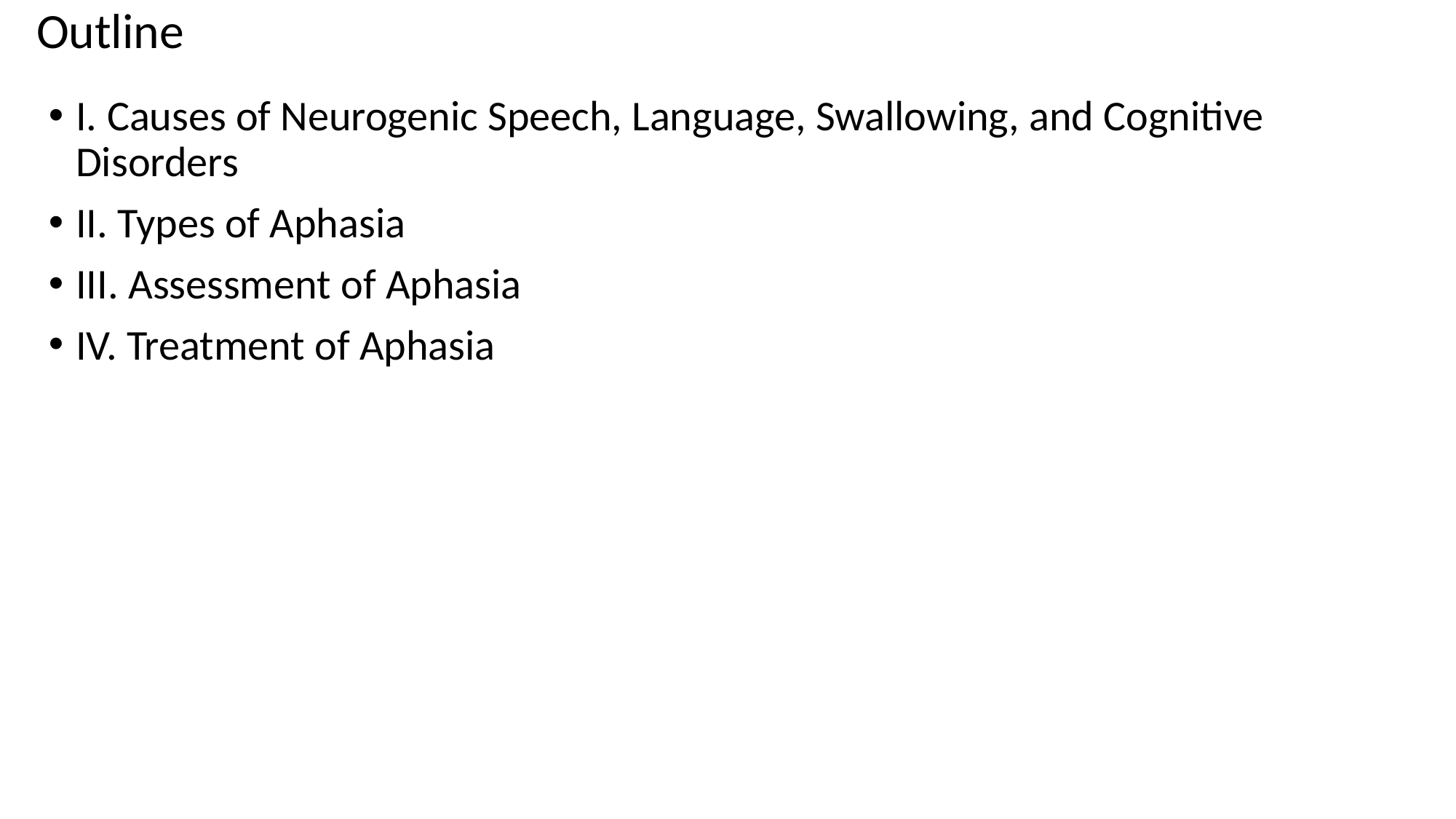

# Outline
I. Causes of Neurogenic Speech, Language, Swallowing, and Cognitive Disorders
II. Types of Aphasia
III. Assessment of Aphasia
IV. Treatment of Aphasia